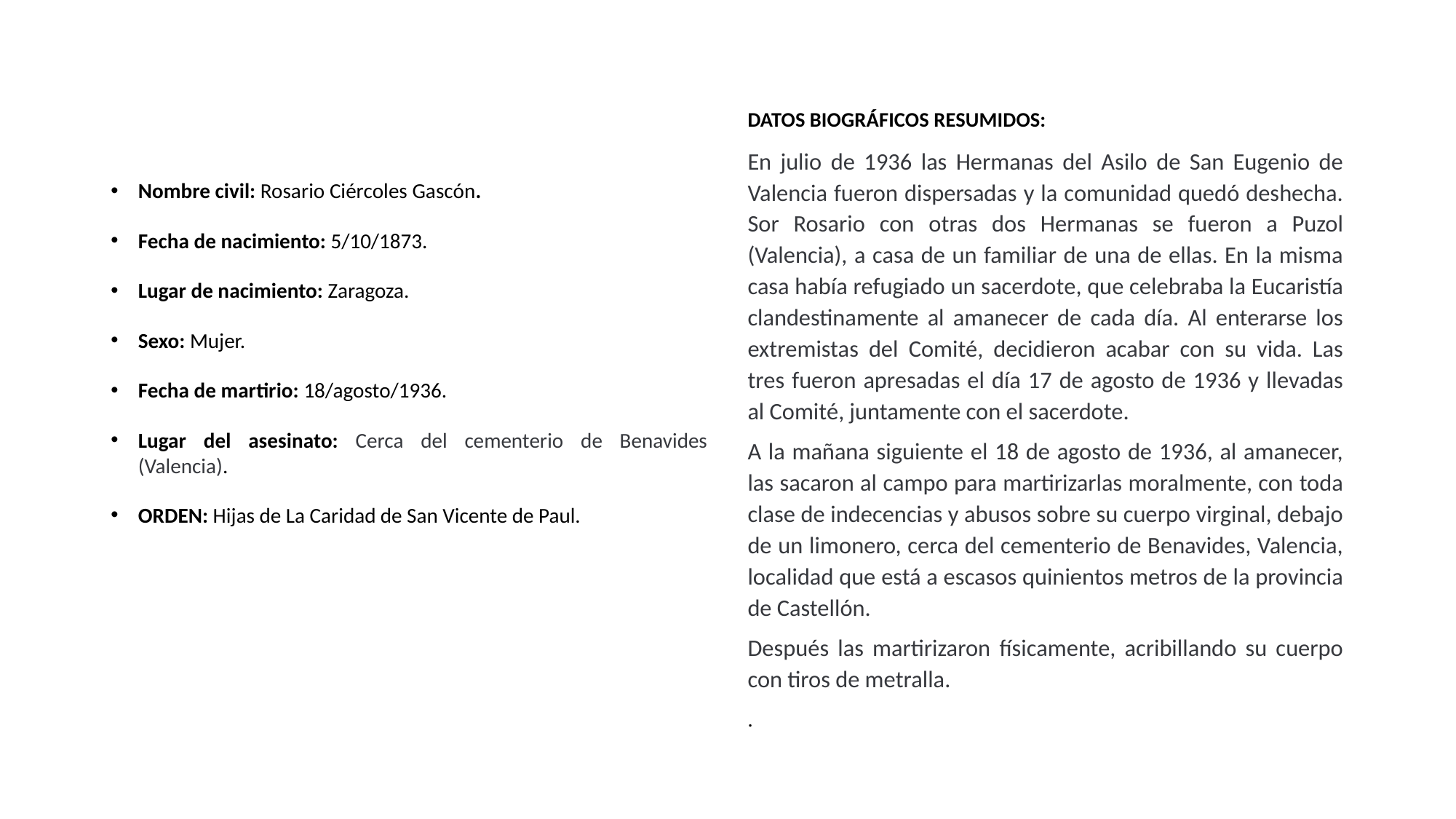

Nombre civil: Rosario Ciércoles Gascón.
Fecha de nacimiento: 5/10/1873.
Lugar de nacimiento: Zaragoza.
Sexo: Mujer.
Fecha de martirio: 18/agosto/1936.
Lugar del asesinato: Cerca del cementerio de Benavides (Valencia).
ORDEN: Hijas de La Caridad de San Vicente de Paul.

DATOS BIOGRÁFICOS RESUMIDOS:
En julio de 1936 las Hermanas del Asilo de San Eugenio de Valencia fueron dispersadas y la comunidad quedó deshecha. Sor Rosario con otras dos Hermanas se fueron a Puzol (Valencia), a casa de un familiar de una de ellas. En la misma casa había refugiado un sacerdote, que celebraba la Eucaristía clandestinamente al amanecer de cada día. Al enterarse los extremistas del Comité, decidieron acabar con su vida. Las tres fueron apresadas el día 17 de agosto de 1936 y llevadas al Comité, juntamente con el sacerdote.
A la mañana siguiente el 18 de agosto de 1936, al amanecer, las sacaron al campo para martirizarlas moralmente, con toda clase de indecencias y abusos sobre su cuerpo virginal, debajo de un limonero, cerca del cementerio de Benavides, Valencia, localidad que está a escasos quinientos metros de la provincia de Castellón.
Después las martirizaron físicamente, acribillando su cuerpo con tiros de metralla.
.